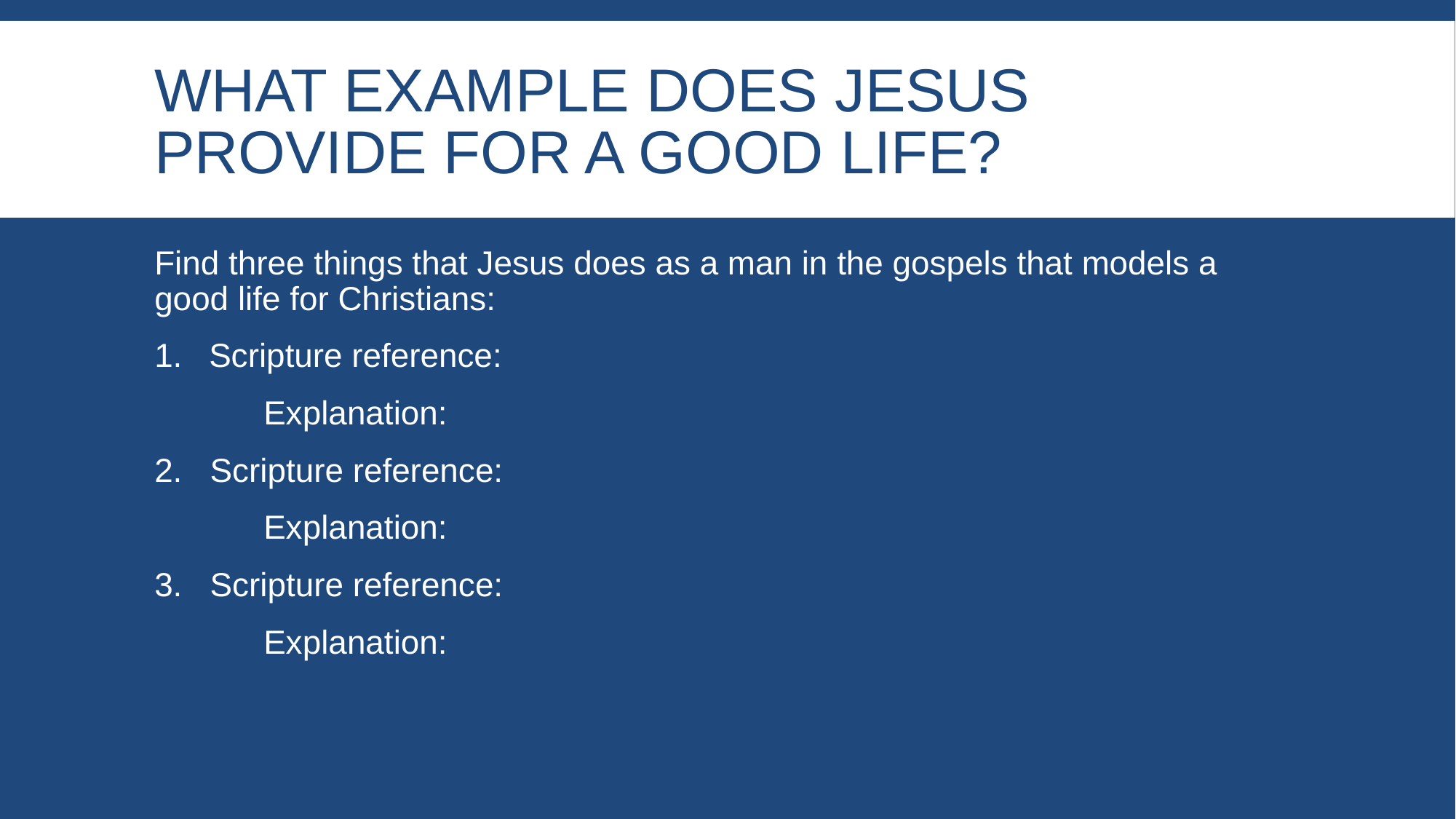

# What example does jesus provide for a good life?
Find three things that Jesus does as a man in the gospels that models a good life for Christians:
Scripture reference:
	Explanation:
2.   Scripture reference:
	Explanation:
3.   Scripture reference:
	Explanation: